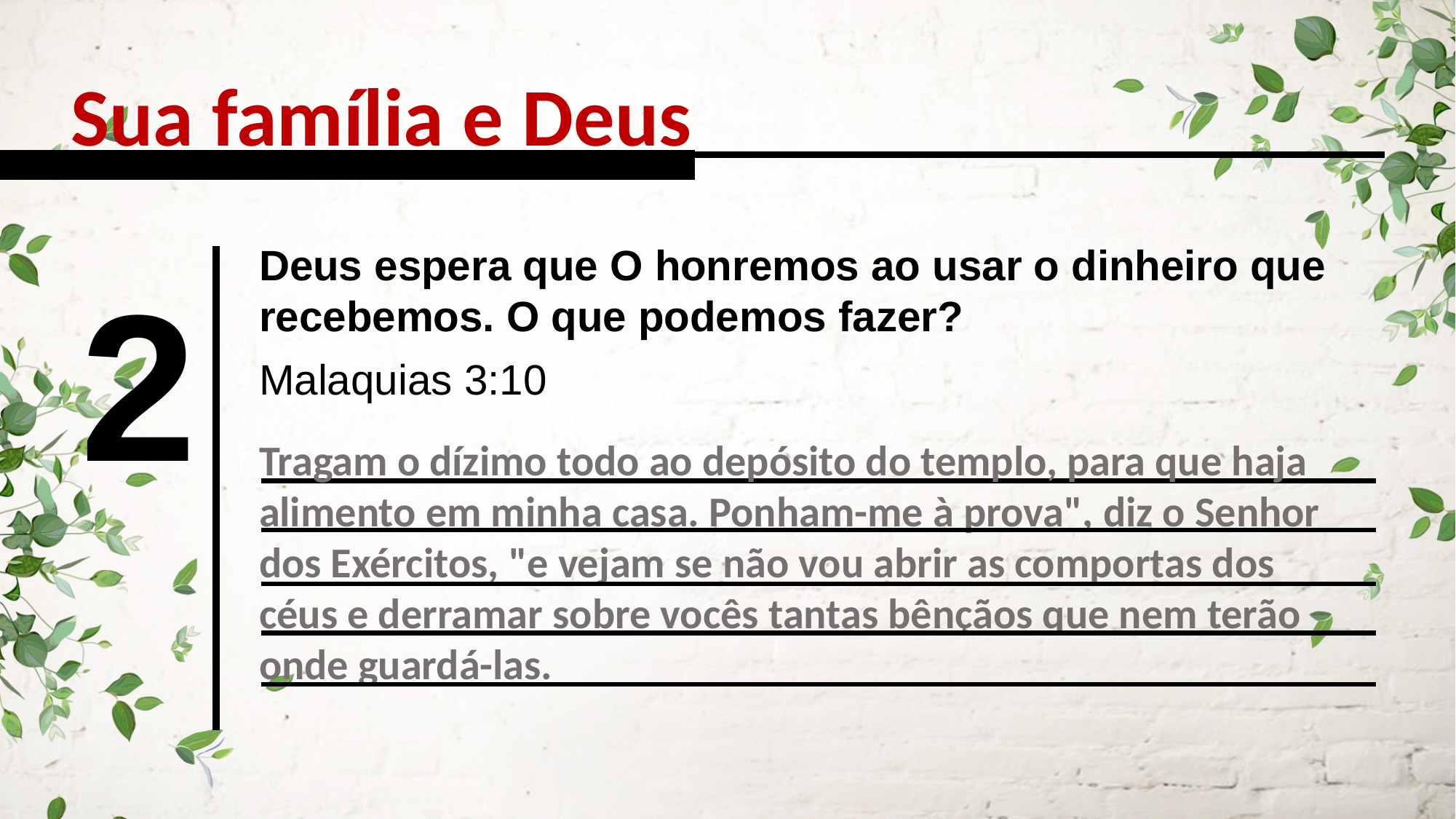

Sua família e Deus

Deus espera que O honremos ao usar o dinheiro que recebemos. O que podemos fazer?
2
Malaquias 3:10
Tragam o dízimo todo ao depósito do templo, para que haja alimento em minha casa. Ponham-me à prova", diz o Senhor dos Exércitos, "e vejam se não vou abrir as comportas dos céus e derra­mar sobre vocês tantas bênçãos que nem terão onde guardá-las.